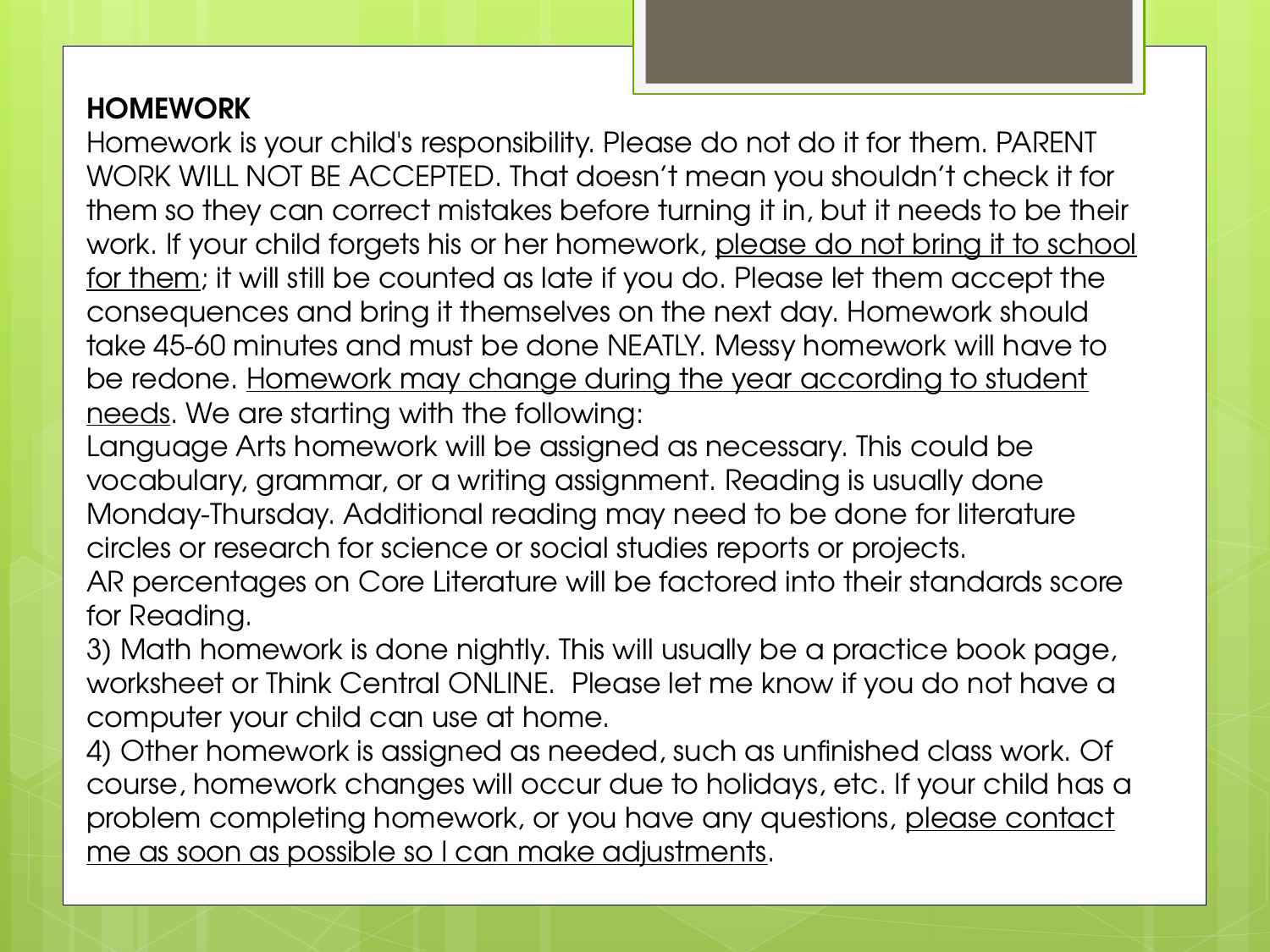

HOMEWORK
Homework is your child's responsibility. Please do not do it for them. PARENT WORK WILL NOT BE ACCEPTED. That doesn’t mean you shouldn’t check it for them so they can correct mistakes before turning it in, but it needs to be their work. If your child forgets his or her homework, please do not bring it to school for them; it will still be counted as late if you do. Please let them accept the consequences and bring it themselves on the next day. Homework should take 45-60 minutes and must be done NEATLY. Messy homework will have to be redone. Homework may change during the year according to student needs. We are starting with the following:
Language Arts homework will be assigned as necessary. This could be vocabulary, grammar, or a writing assignment. Reading is usually done Monday-Thursday. Additional reading may need to be done for literature circles or research for science or social studies reports or projects.
AR percentages on Core Literature will be factored into their standards score for Reading.
3) Math homework is done nightly. This will usually be a practice book page, worksheet or Think Central ONLINE.  Please let me know if you do not have a computer your child can use at home.
4) Other homework is assigned as needed, such as unfinished class work. Of course, homework changes will occur due to holidays, etc. If your child has a problem completing homework, or you have any questions, please contact me as soon as possible so I can make adjustments.